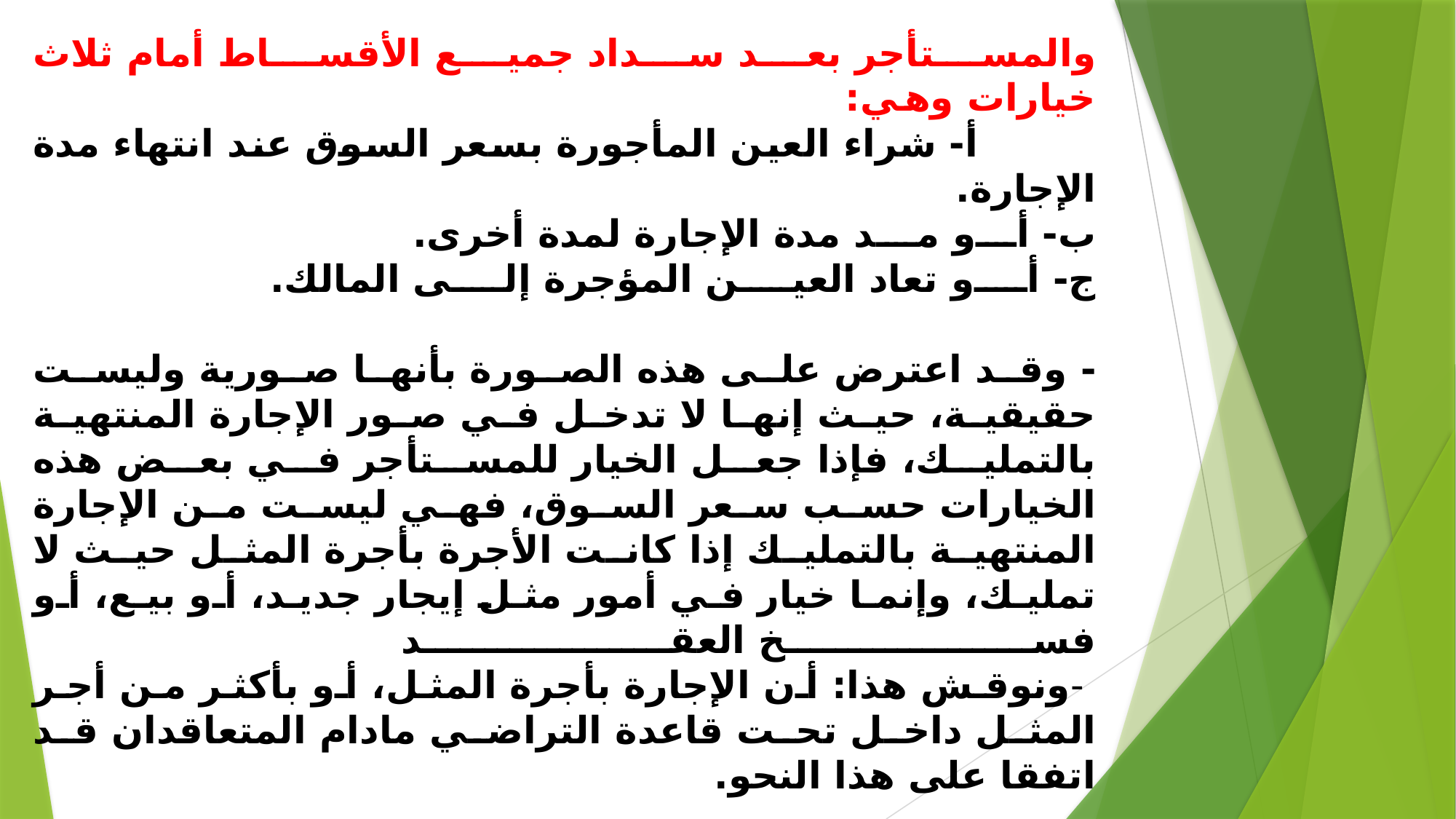

# والمستأجر بعد سداد جميع الأقساط أمام ثلاث خيارات وهي:                                                                        أ‌- شراء العين المأجورة بسعر السوق عند انتهاء مدة الإجارة. ب‌- أو مد مدة الإجارة لمدة أخرى. ج‌- أو تعاد العين المؤجرة إلى المالك.                 . - وقد اعترض على هذه الصورة بأنها صورية وليست حقيقية، حيث إنها لا تدخل في صور الإجارة المنتهية بالتمليك، فإذا جعل الخيار للمستأجر في بعض هذه الخيارات حسب سعر السوق، فهي ليست من الإجارة المنتهية بالتمليك إذا كانت الأجرة بأجرة المثل حيث لا تمليك، وإنما خيار في أمور مثل إيجار جديد، أو بيع، أو فسخ العقد                           . -ونوقش هذا: أن الإجارة بأجرة المثل، أو بأكثر من أجر المثل داخل تحت قاعدة التراضي مادام المتعاقدان قد اتفقا على هذا النحو.